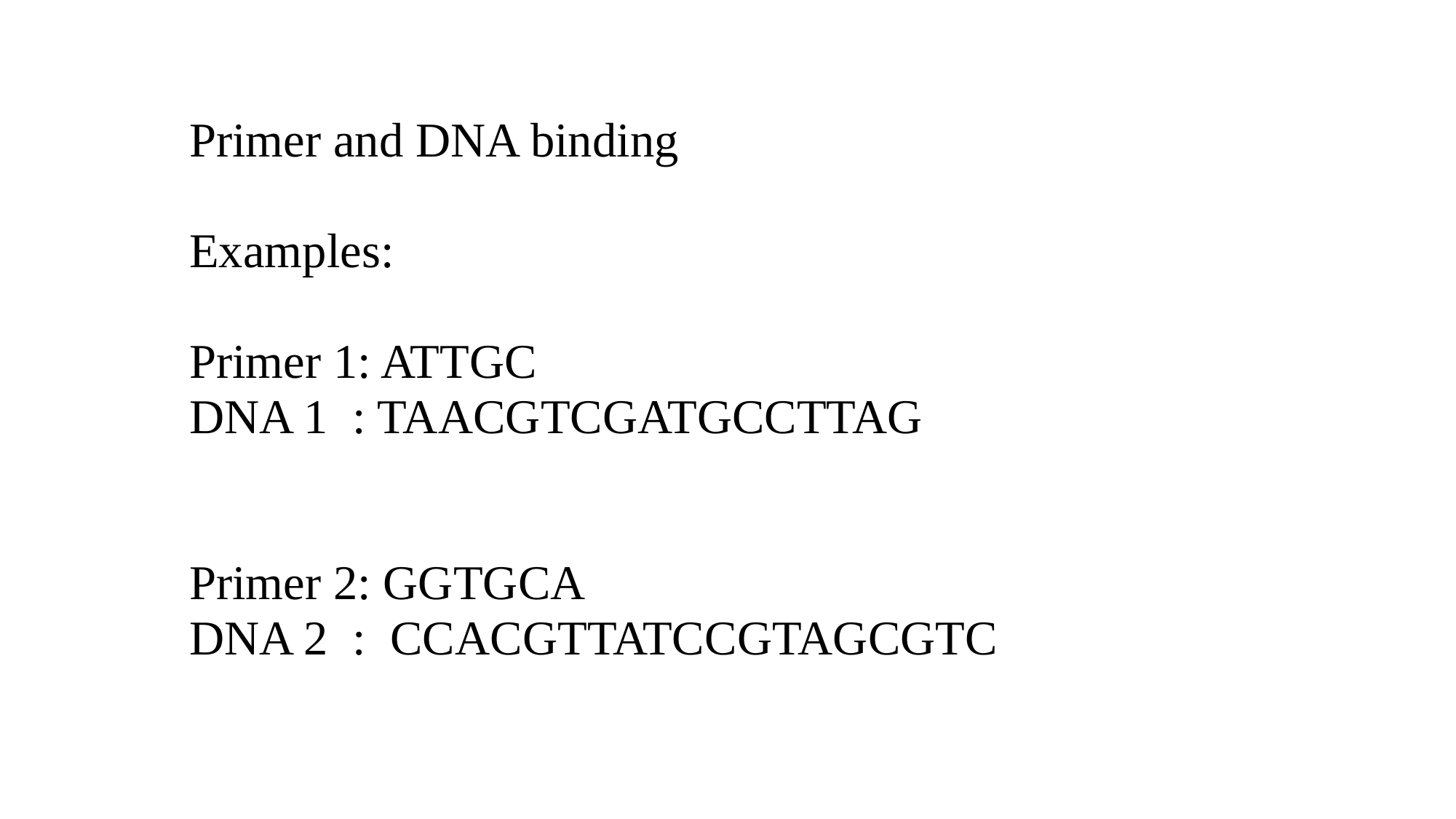

Primer and DNA binding

Examples:

Primer 1: ATTGC
DNA 1  : TAACGTCGATGCCTTAG

Primer 2: GGTGCA
DNA 2  :  CCACGTTATCCGTAGCGTC